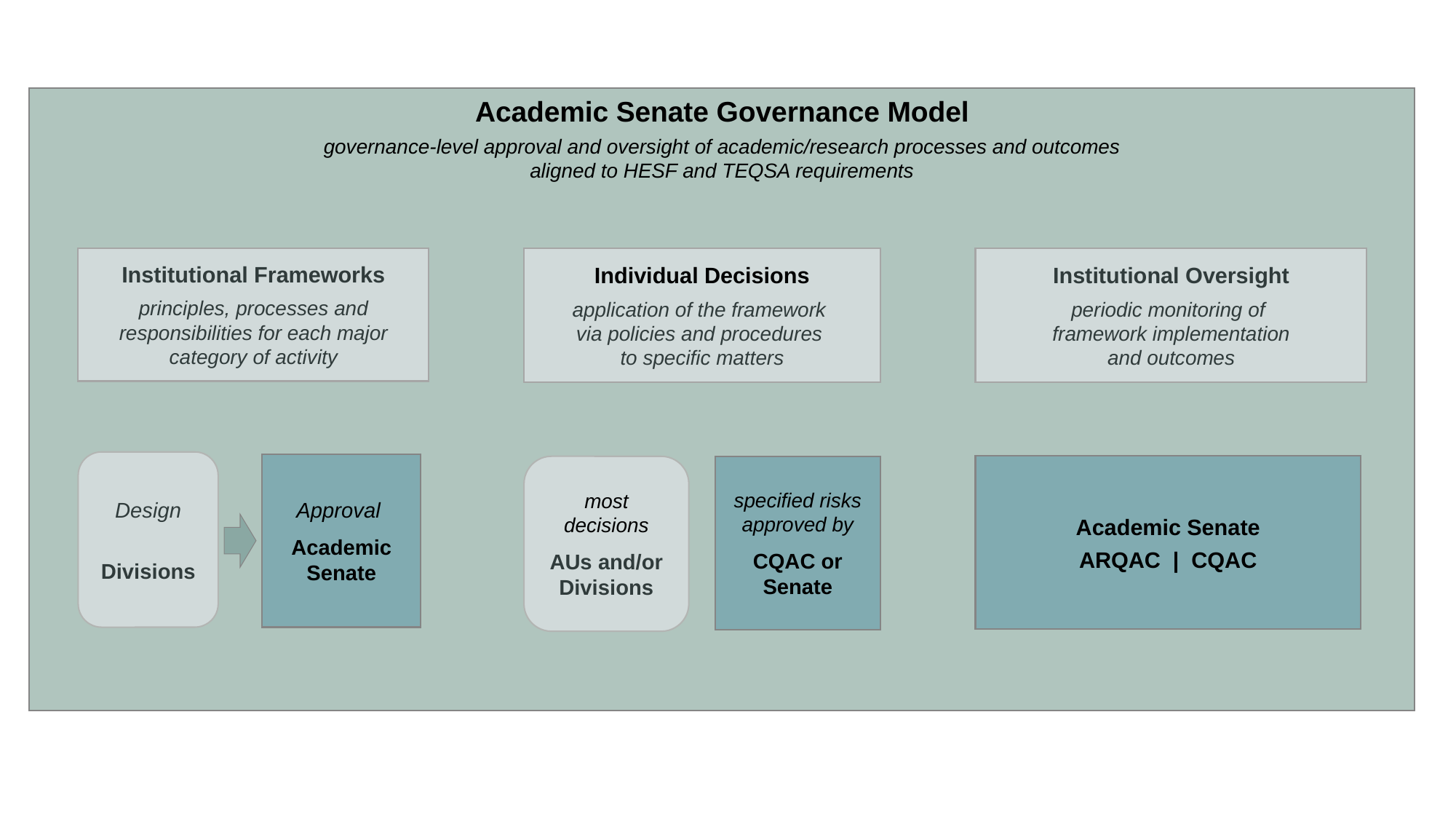

Academic Senate Governance Model
governance-level approval and oversight of academic/research processes and outcomes
aligned to HESF and TEQSA requirements
Individual Decisions
application of the framework
via policies and procedures
to specific matters
Institutional Oversight
periodic monitoring of
framework implementation
and outcomes
Institutional Frameworks
principles, processes and responsibilities for each major category of activity
Design
Divisions
Approval
Academic Senate
Academic Senate
ARQAC  |  CQAC
most decisions
AUs and/or Divisions
specified risks approved by
CQAC or Senate